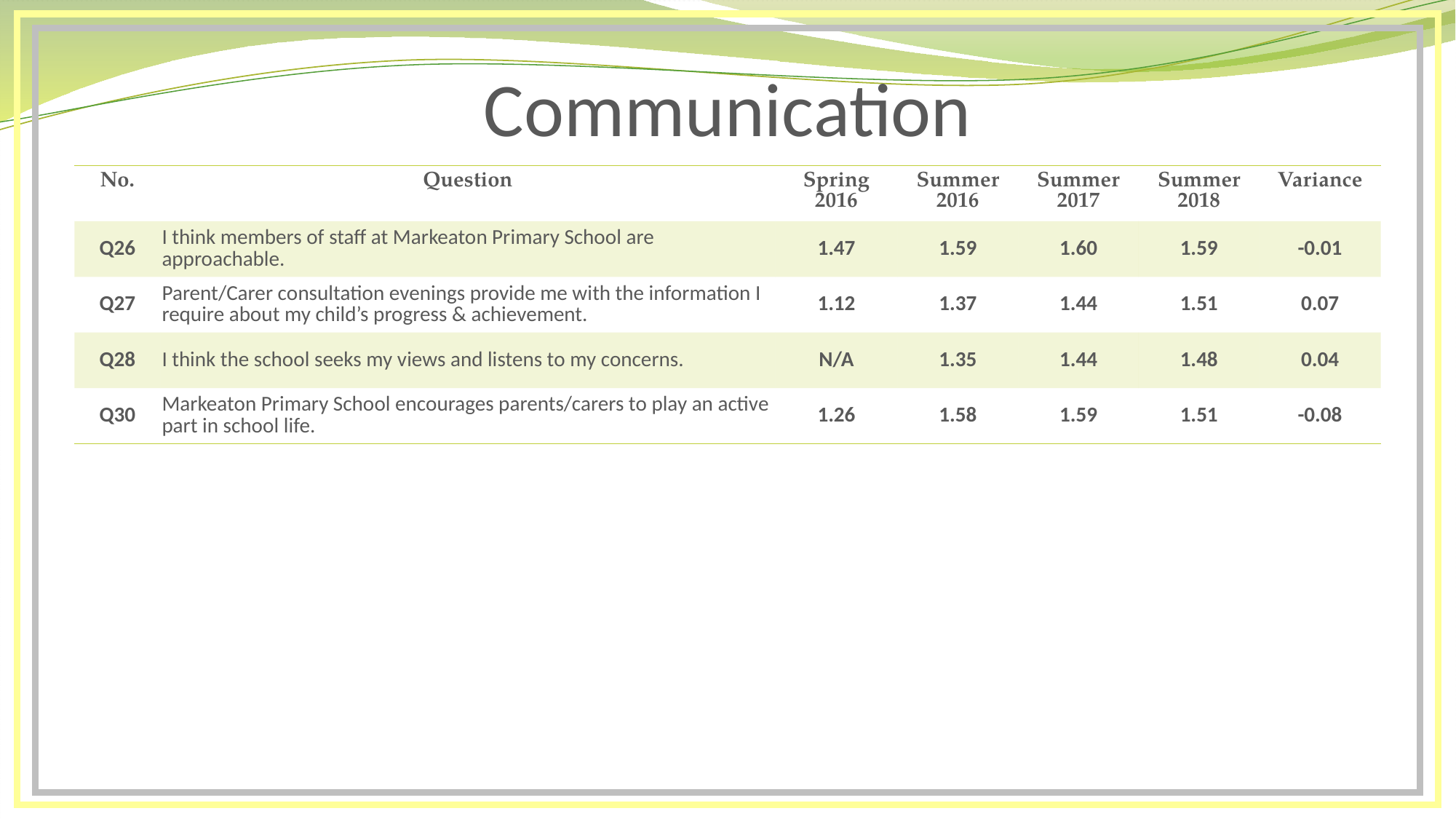

# Communication

| No. | Question | Spring 2016 | Summer 2016 | Summer 2017 | Summer 2018 | Variance |
| --- | --- | --- | --- | --- | --- | --- |
| Q26 | I think members of staff at Markeaton Primary School are approachable. | 1.47 | 1.59 | 1.60 | 1.59 | -0.01 |
| Q27 | Parent/Carer consultation evenings provide me with the information I require about my child’s progress & achievement. | 1.12 | 1.37 | 1.44 | 1.51 | 0.07 |
| Q28 | I think the school seeks my views and listens to my concerns. | N/A | 1.35 | 1.44 | 1.48 | 0.04 |
| Q30 | Markeaton Primary School encourages parents/carers to play an active part in school life. | 1.26 | 1.58 | 1.59 | 1.51 | -0.08 |